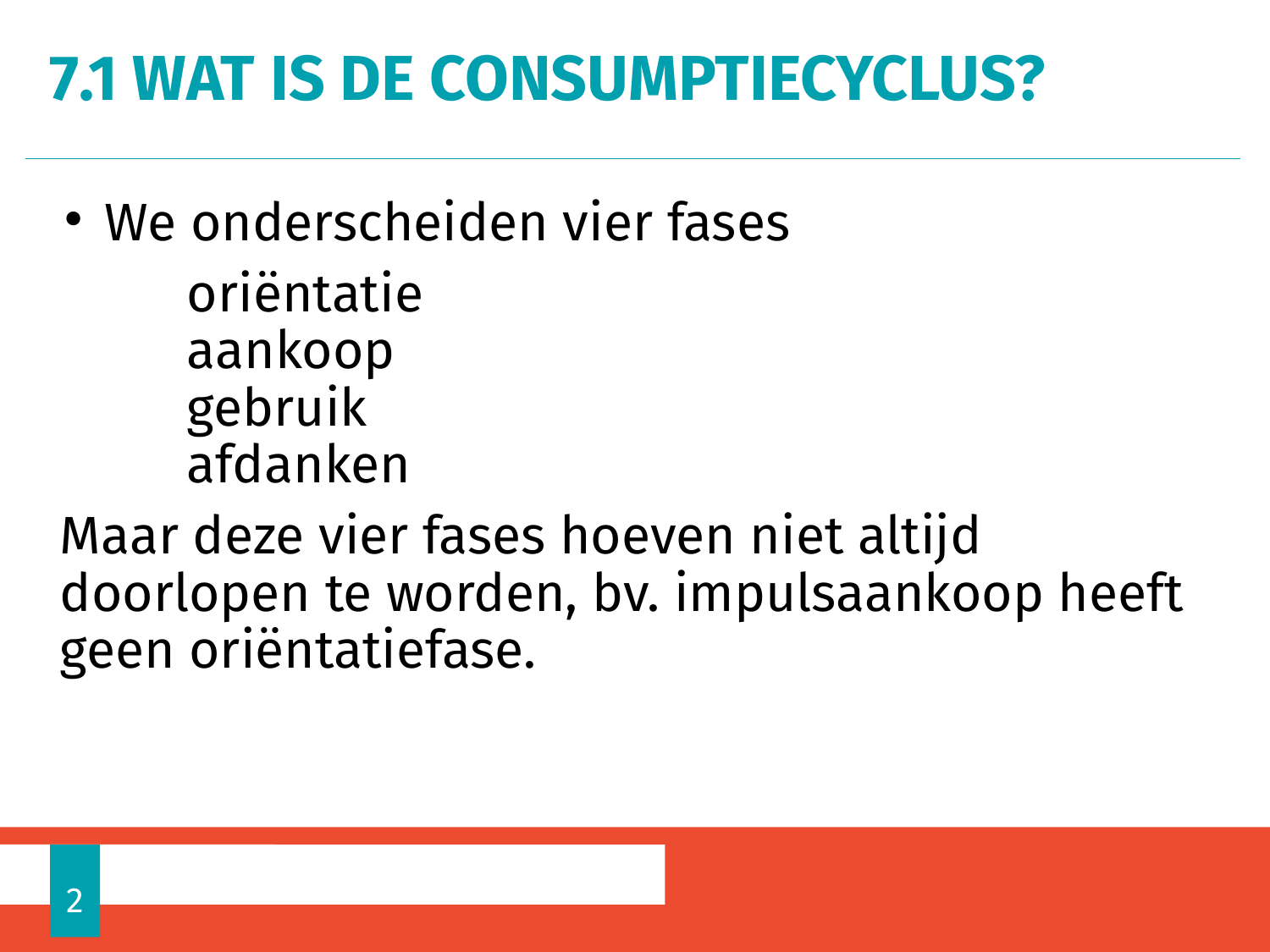

# 7.1 Wat is de consumptiecyclus?
We onderscheiden vier fases
	oriëntatie
	aankoop
	gebruik
	afdanken
Maar deze vier fases hoeven niet altijd doorlopen te worden, bv. impulsaankoop heeft geen oriëntatiefase.
2